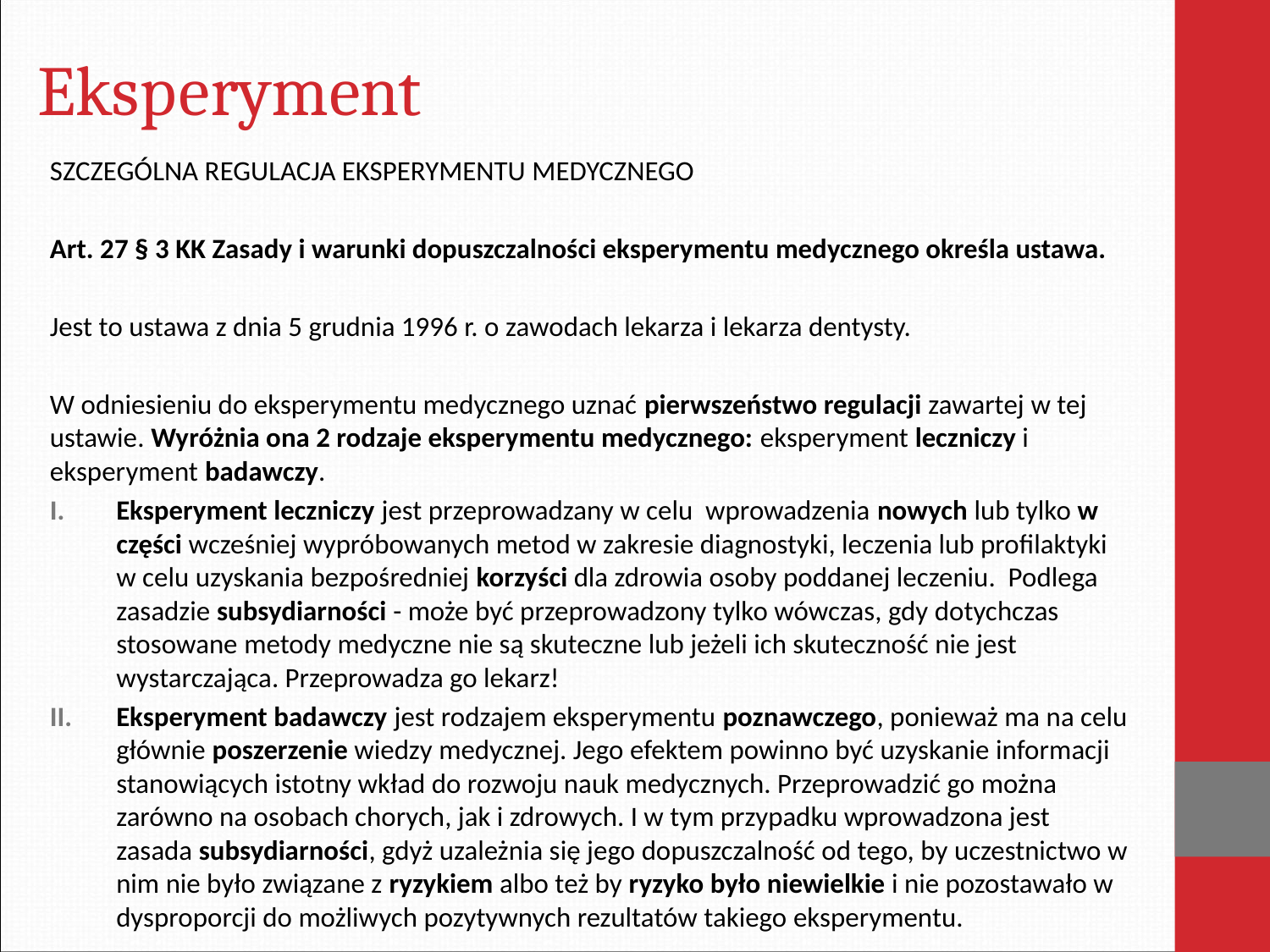

# Eksperyment
SZCZEGÓLNA REGULACJA EKSPERYMENTU MEDYCZNEGO

Art. 27 § 3 KK Zasady i warunki dopuszczalności eksperymentu medycznego określa ustawa.

Jest to ustawa z dnia 5 grudnia 1996 r. o zawodach lekarza i lekarza dentysty.

W odniesieniu do eksperymentu medycznego uznać pierwszeństwo regulacji zawartej w tej ustawie. Wyróżnia ona 2 rodzaje eksperymentu medycznego: eksperyment leczniczy i eksperyment badawczy.
Eksperyment leczniczy jest przeprowadzany w celu  wprowadzenia nowych lub tylko w części wcześniej wypróbowanych metod w zakresie diagnostyki, leczenia lub profilaktyki w celu uzyskania bezpośredniej korzyści dla zdrowia osoby poddanej leczeniu.  Podlega zasadzie subsydiarności - może być przeprowadzony tylko wówczas, gdy dotychczas stosowane metody medyczne nie są skuteczne lub jeżeli ich skuteczność nie jest wystarczająca. Przeprowadza go lekarz!
Eksperyment badawczy jest rodzajem eksperymentu poznawczego, ponieważ ma na celu głównie poszerzenie wiedzy medycznej. Jego efektem powinno być uzyskanie informacji stanowiących istotny wkład do rozwoju nauk medycznych. Przeprowadzić go można zarówno na osobach chorych, jak i zdrowych. I w tym przypadku wprowadzona jest zasada subsydiarności, gdyż uzależnia się jego dopuszczalność od tego, by uczestnictwo w nim nie było związane z ryzykiem albo też by ryzyko było niewielkie i nie pozostawało w dysproporcji do możliwych pozytywnych rezultatów takiego eksperymentu.